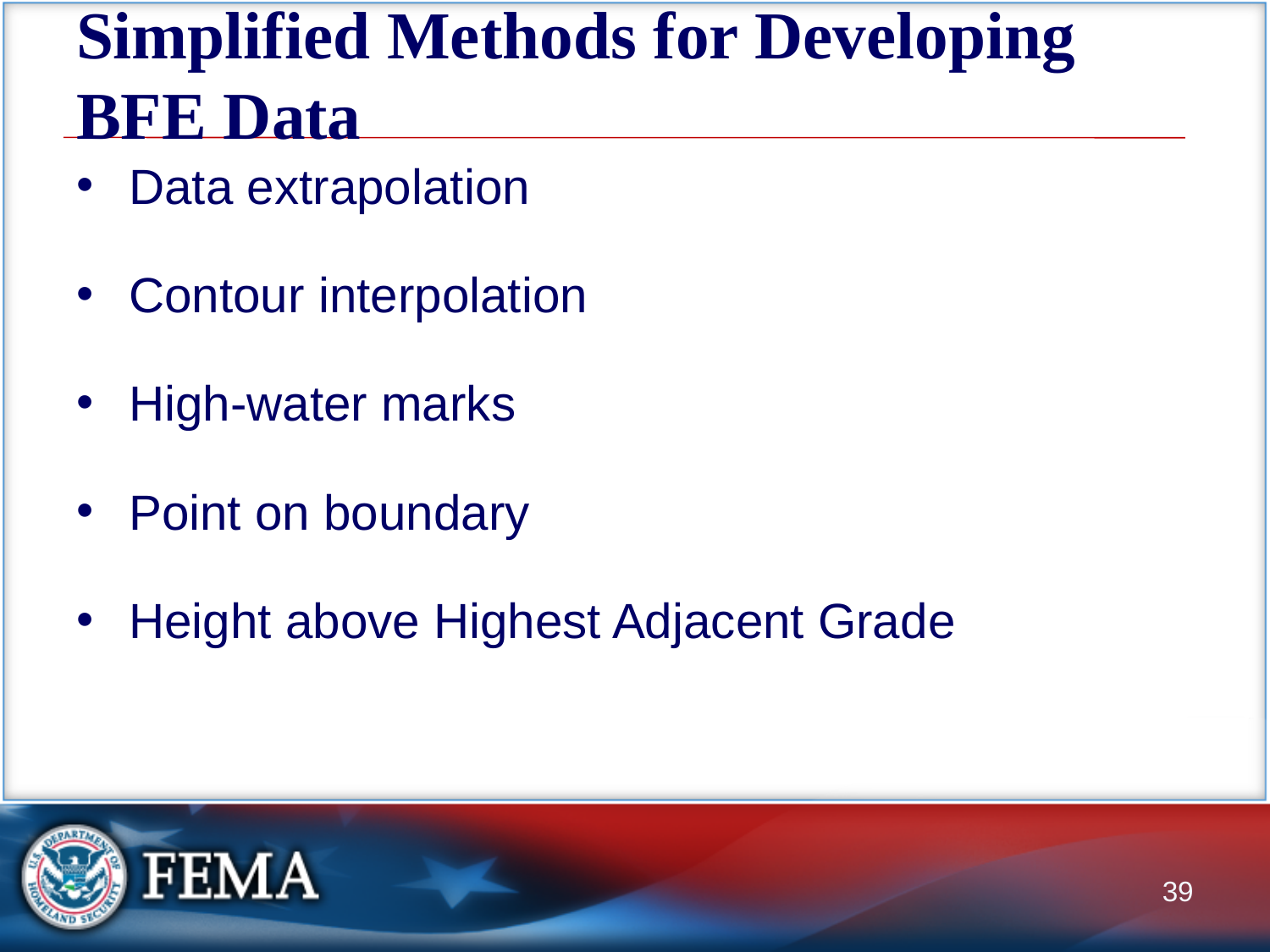

# Simplified Methods for Developing BFE Data
Data extrapolation
Contour interpolation
High-water marks
Point on boundary
Height above Highest Adjacent Grade
39